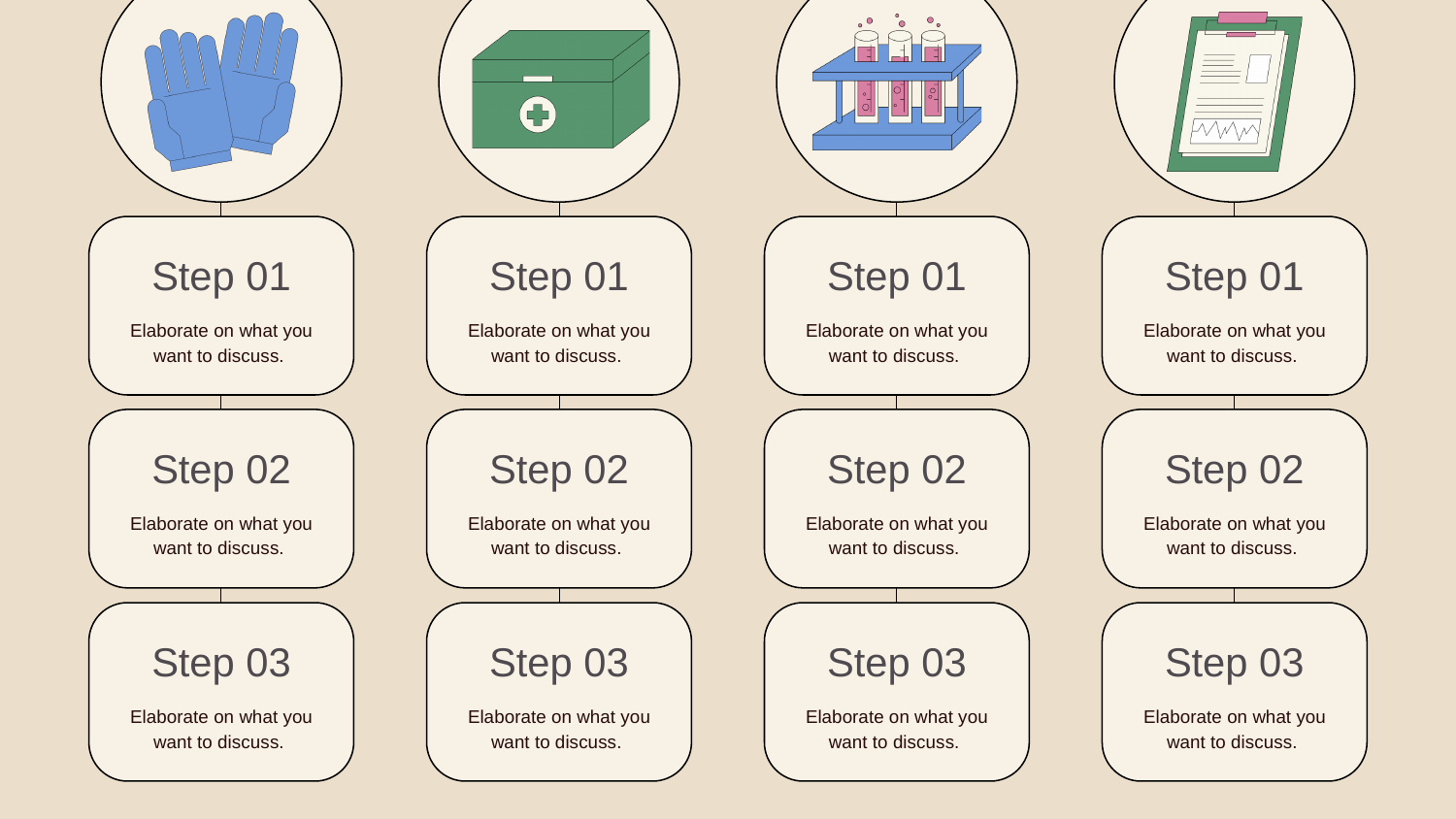

Step 01
Step 01
Step 01
Step 01
Elaborate on what you want to discuss.
Elaborate on what you want to discuss.
Elaborate on what you want to discuss.
Elaborate on what you want to discuss.

Step 02
Step 02
Step 02
Step 02
Elaborate on what you want to discuss.
Elaborate on what you want to discuss.
Elaborate on what you want to discuss.
Elaborate on what you want to discuss.

Step 03
Step 03
Step 03
Step 03
Elaborate on what you want to discuss.
Elaborate on what you want to discuss.
Elaborate on what you want to discuss.
Elaborate on what you want to discuss.